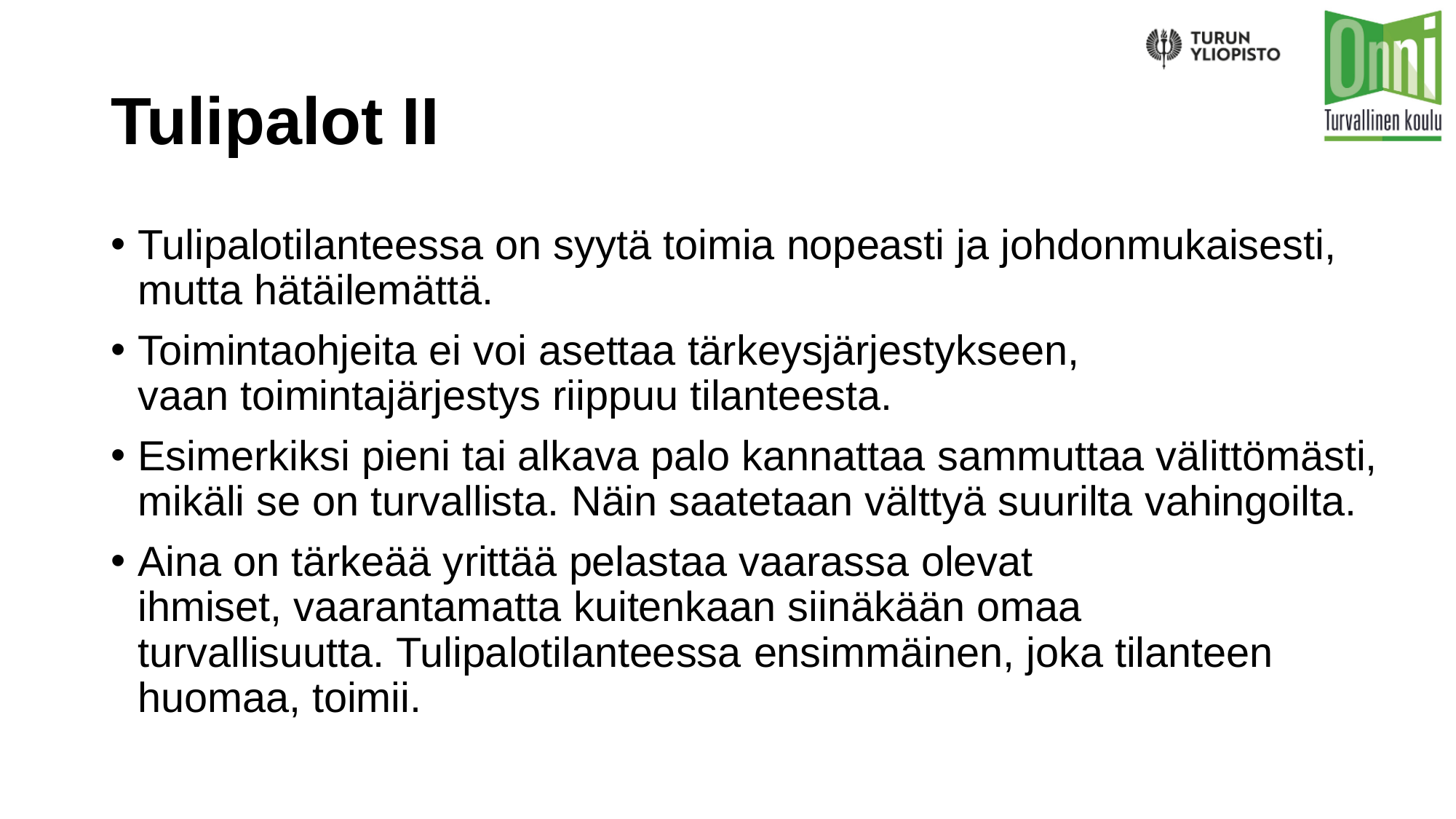

# Tulipalot II
Tulipalotilanteessa on syytä toimia nopeasti ja johdonmukaisesti, mutta hätäilemättä. ​
Toimintaohjeita ei voi asettaa tärkeysjärjestykseen, vaan toimintajärjestys riippuu tilanteesta. ​
Esimerkiksi pieni tai alkava palo kannattaa sammuttaa välittömästi, mikäli se on turvallista. Näin saatetaan välttyä suurilta vahingoilta. ​
Aina on tärkeää yrittää pelastaa vaarassa olevat ihmiset, vaarantamatta kuitenkaan siinäkään omaa turvallisuutta. Tulipalotilanteessa ensimmäinen, joka tilanteen huomaa, toimii.